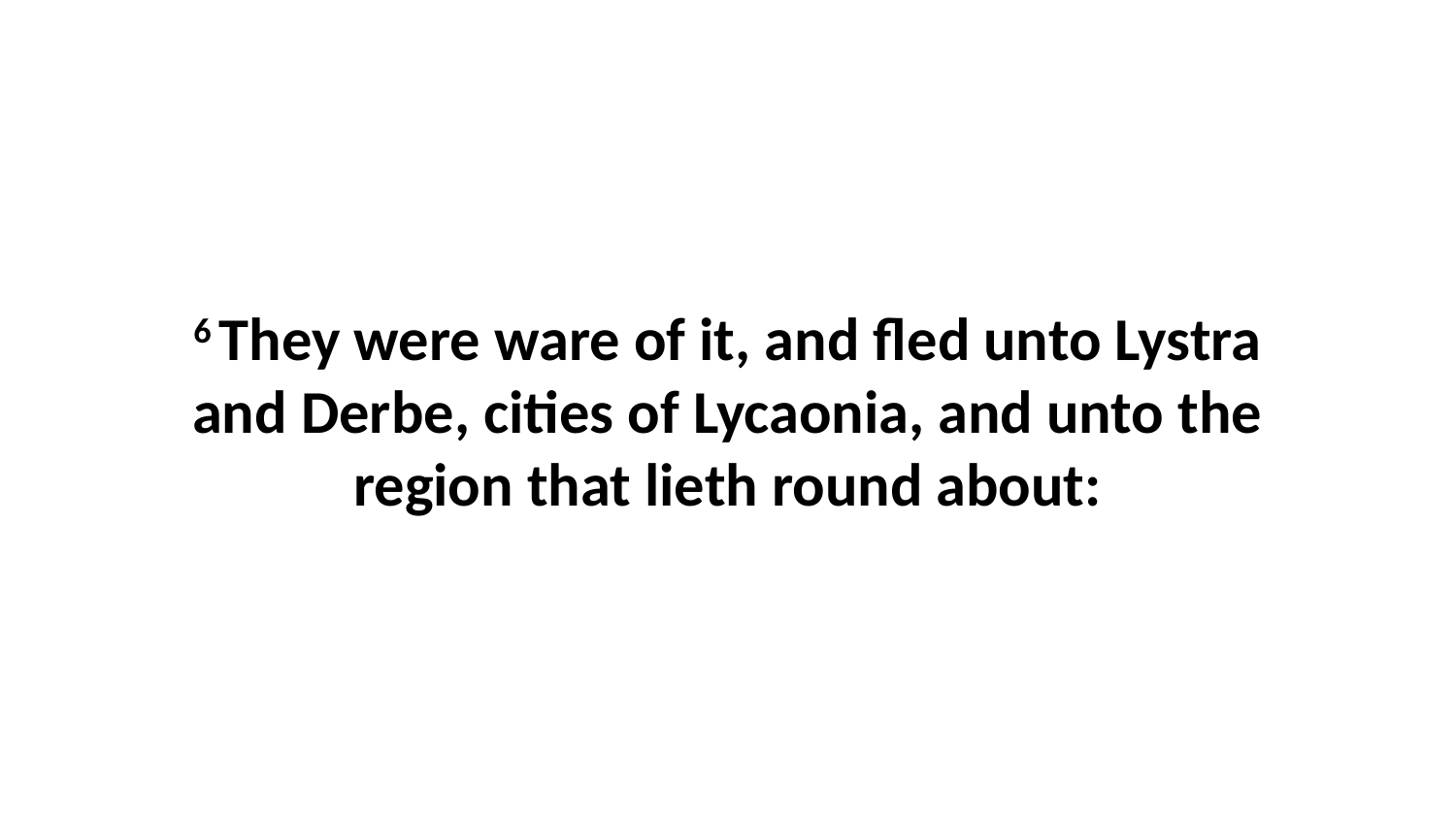

6 They were ware of it, and fled unto Lystra and Derbe, cities of Lycaonia, and unto the region that lieth round about: